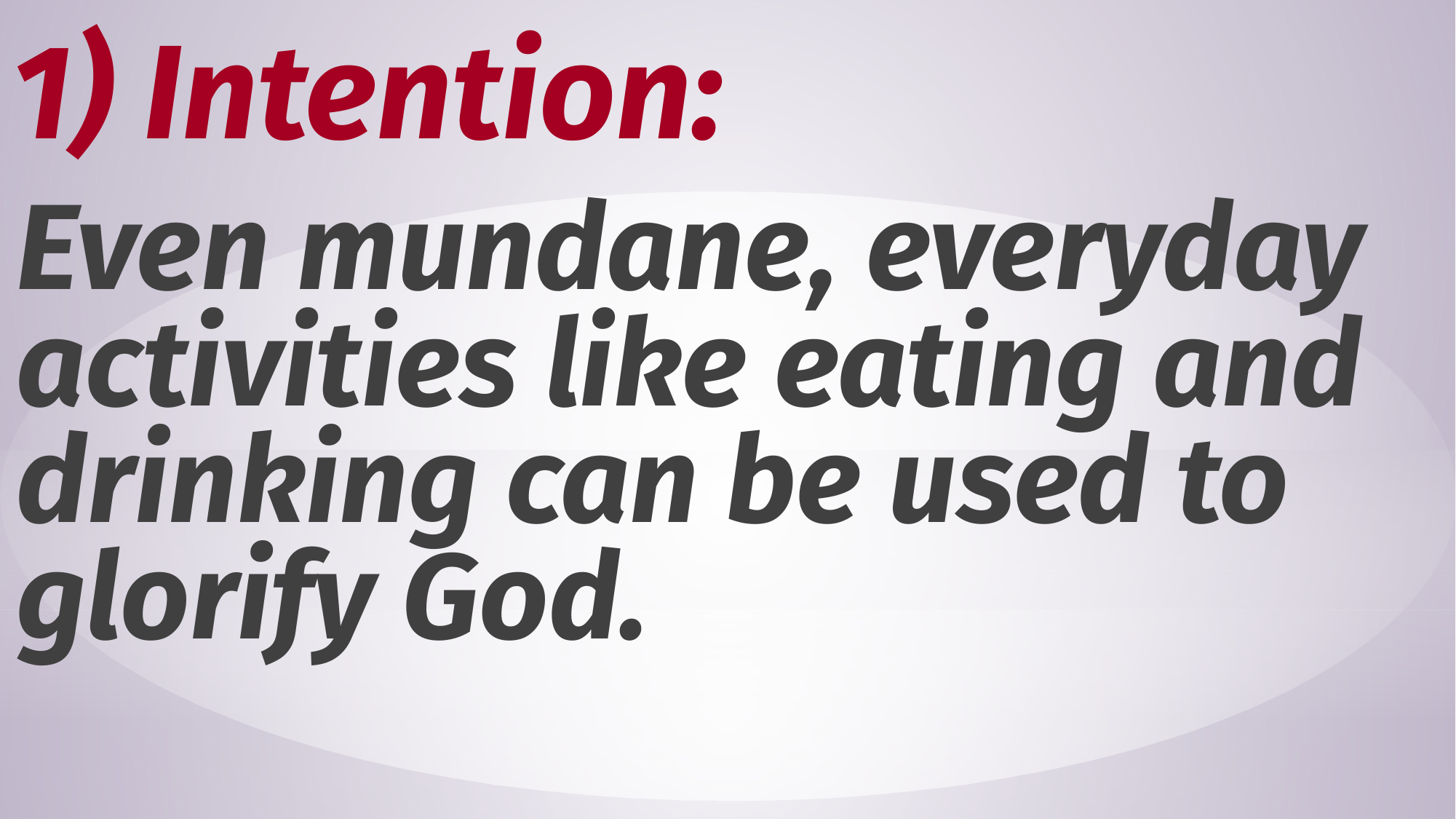

# 1) Intention:
Even mundane, everyday activities like eating and drinking can be used to glorify God.